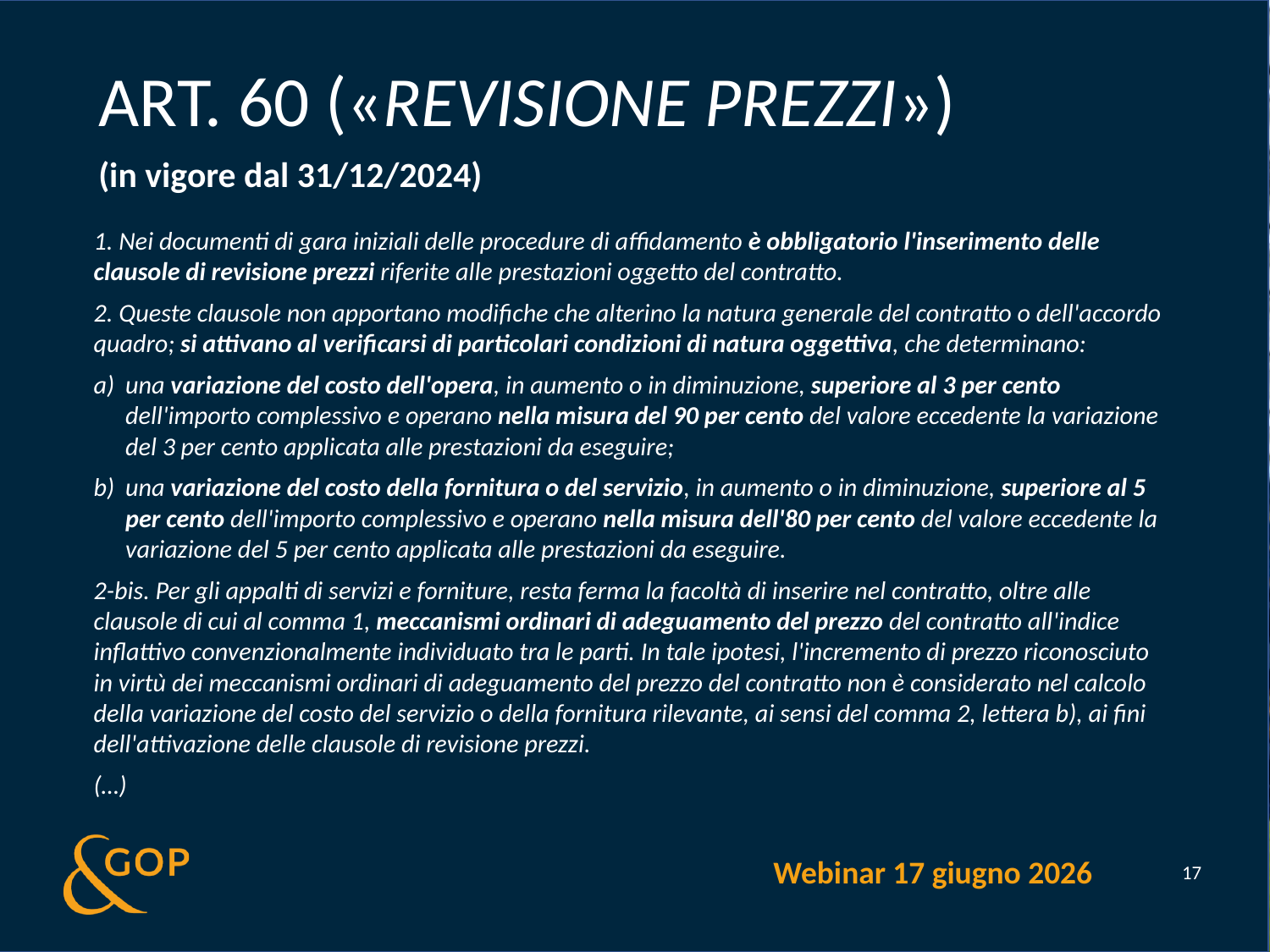

# Art. 60 («Revisione prezzi»)
(in vigore dal 31/12/2024)
1. Nei documenti di gara iniziali delle procedure di affidamento è obbligatorio l'inserimento delle clausole di revisione prezzi riferite alle prestazioni oggetto del contratto.
2. Queste clausole non apportano modifiche che alterino la natura generale del contratto o dell'accordo quadro; si attivano al verificarsi di particolari condizioni di natura oggettiva, che determinano:
una variazione del costo dell'opera, in aumento o in diminuzione, superiore al 3 per cento dell'importo complessivo e operano nella misura del 90 per cento del valore eccedente la variazione del 3 per cento applicata alle prestazioni da eseguire;
una variazione del costo della fornitura o del servizio, in aumento o in diminuzione, superiore al 5 per cento dell'importo complessivo e operano nella misura dell'80 per cento del valore eccedente la variazione del 5 per cento applicata alle prestazioni da eseguire.
2-bis. Per gli appalti di servizi e forniture, resta ferma la facoltà di inserire nel contratto, oltre alle clausole di cui al comma 1, meccanismi ordinari di adeguamento del prezzo del contratto all'indice inflattivo convenzionalmente individuato tra le parti. In tale ipotesi, l'incremento di prezzo riconosciuto in virtù dei meccanismi ordinari di adeguamento del prezzo del contratto non è considerato nel calcolo della variazione del costo del servizio o della fornitura rilevante, ai sensi del comma 2, lettera b), ai fini dell'attivazione delle clausole di revisione prezzi.
(…)
Webinar 17 giugno 2026
17